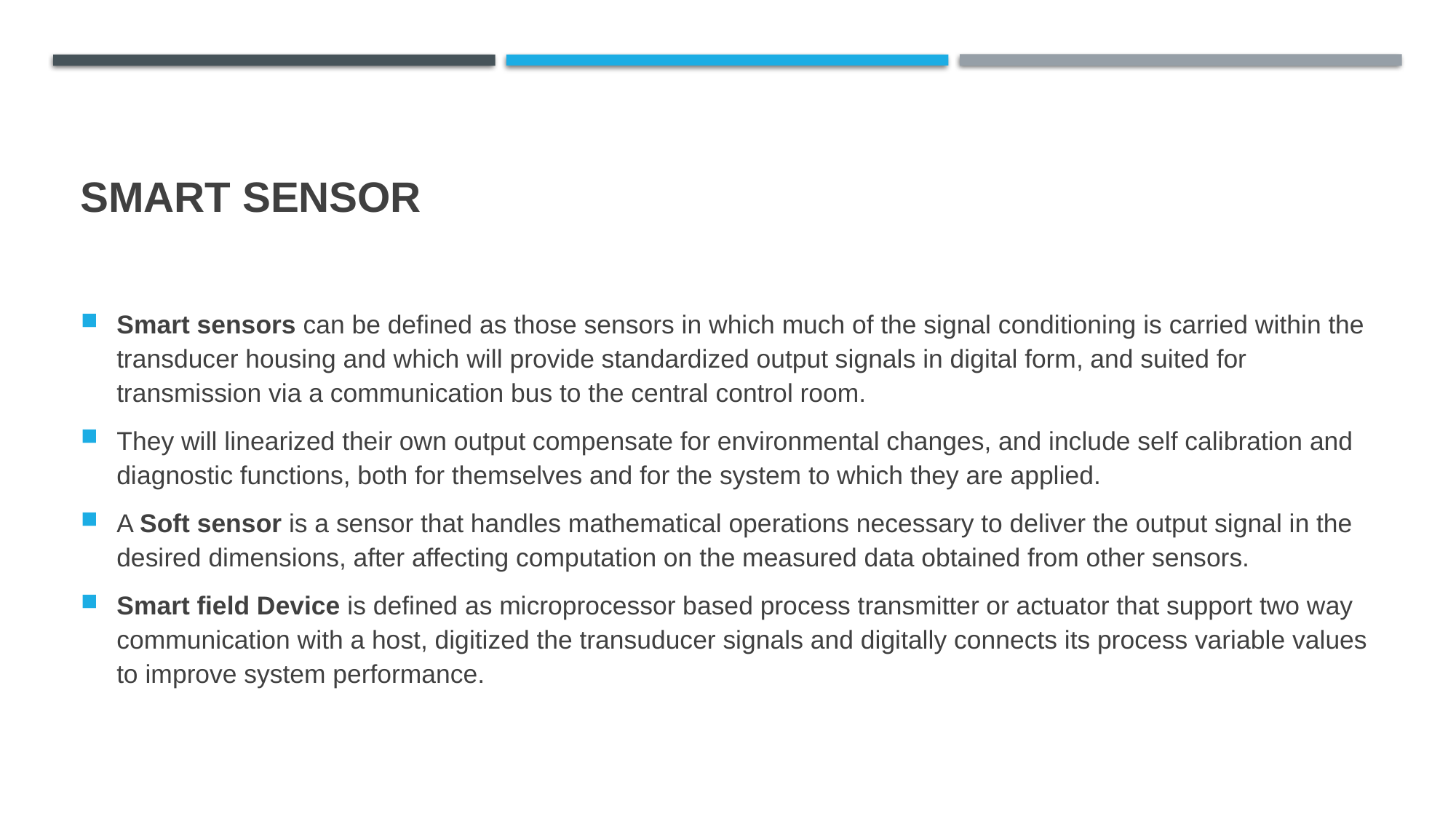

# Smart sensor
Smart sensors can be defined as those sensors in which much of the signal conditioning is carried within the transducer housing and which will provide standardized output signals in digital form, and suited for transmission via a communication bus to the central control room.
They will linearized their own output compensate for environmental changes, and include self calibration and diagnostic functions, both for themselves and for the system to which they are applied.
A Soft sensor is a sensor that handles mathematical operations necessary to deliver the output signal in the desired dimensions, after affecting computation on the measured data obtained from other sensors.
Smart field Device is defined as microprocessor based process transmitter or actuator that support two way communication with a host, digitized the transuducer signals and digitally connects its process variable values to improve system performance.